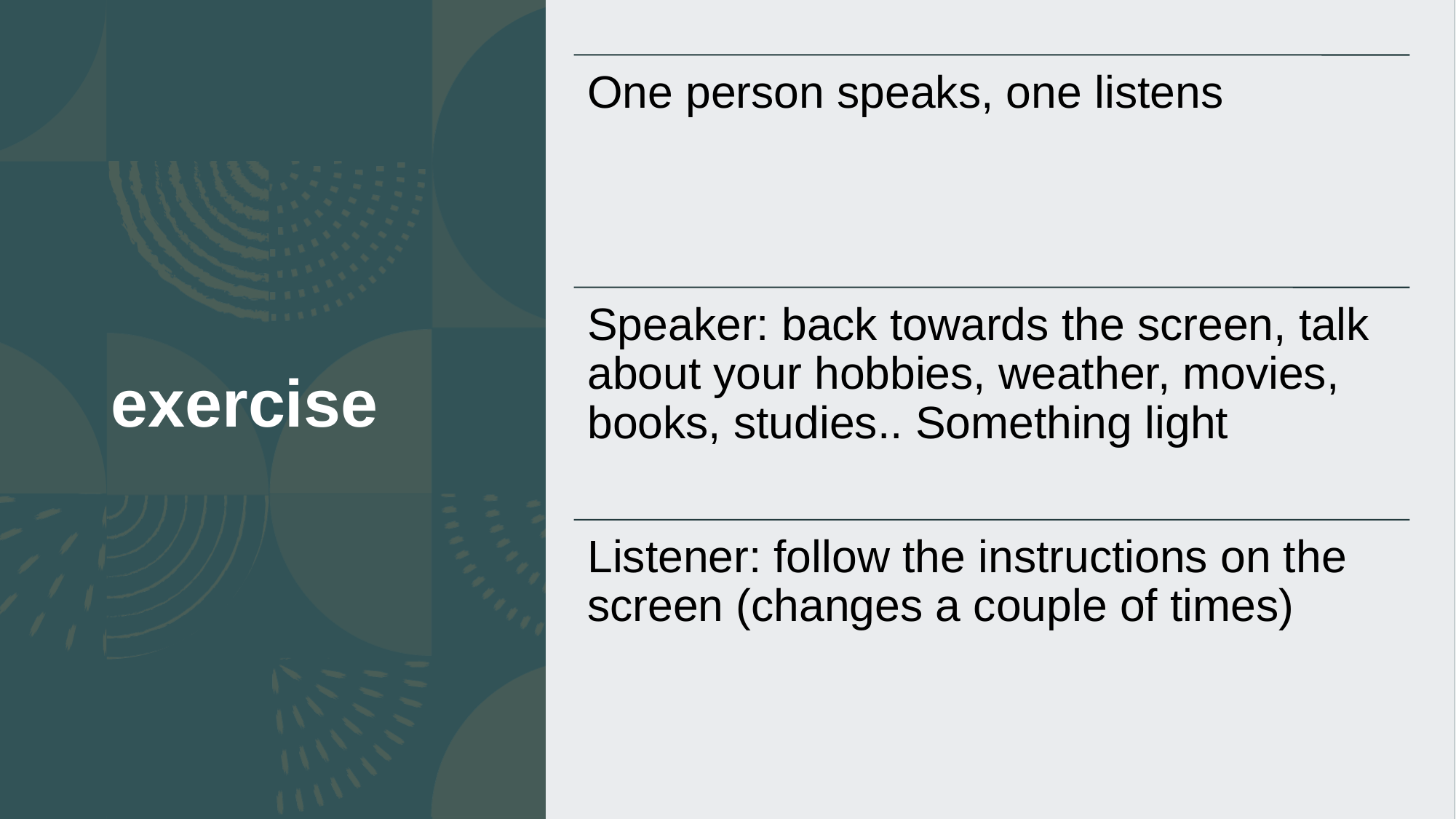

One person speaks, one listens
Speaker: back towards the screen, talk about your hobbies, weather, movies, books, studies.. Something light
Listener: follow the instructions on the screen (changes a couple of times)
# exercise